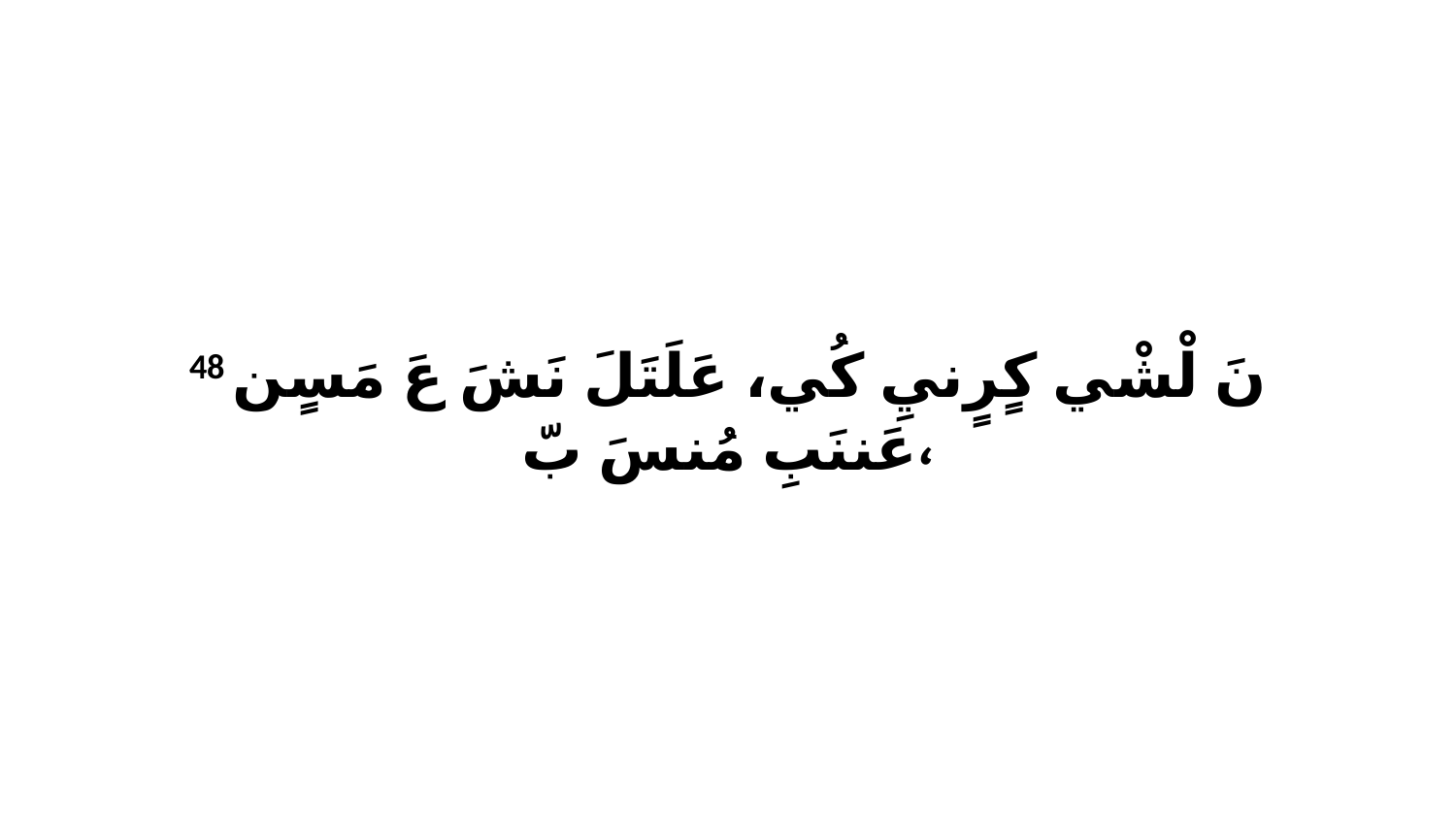

48 نَ لْشْي كٍرٍنيِ كُي، عَلَتَلَ نَشَ عَ مَسٍن عَننَبِ مُنسَ بّ،